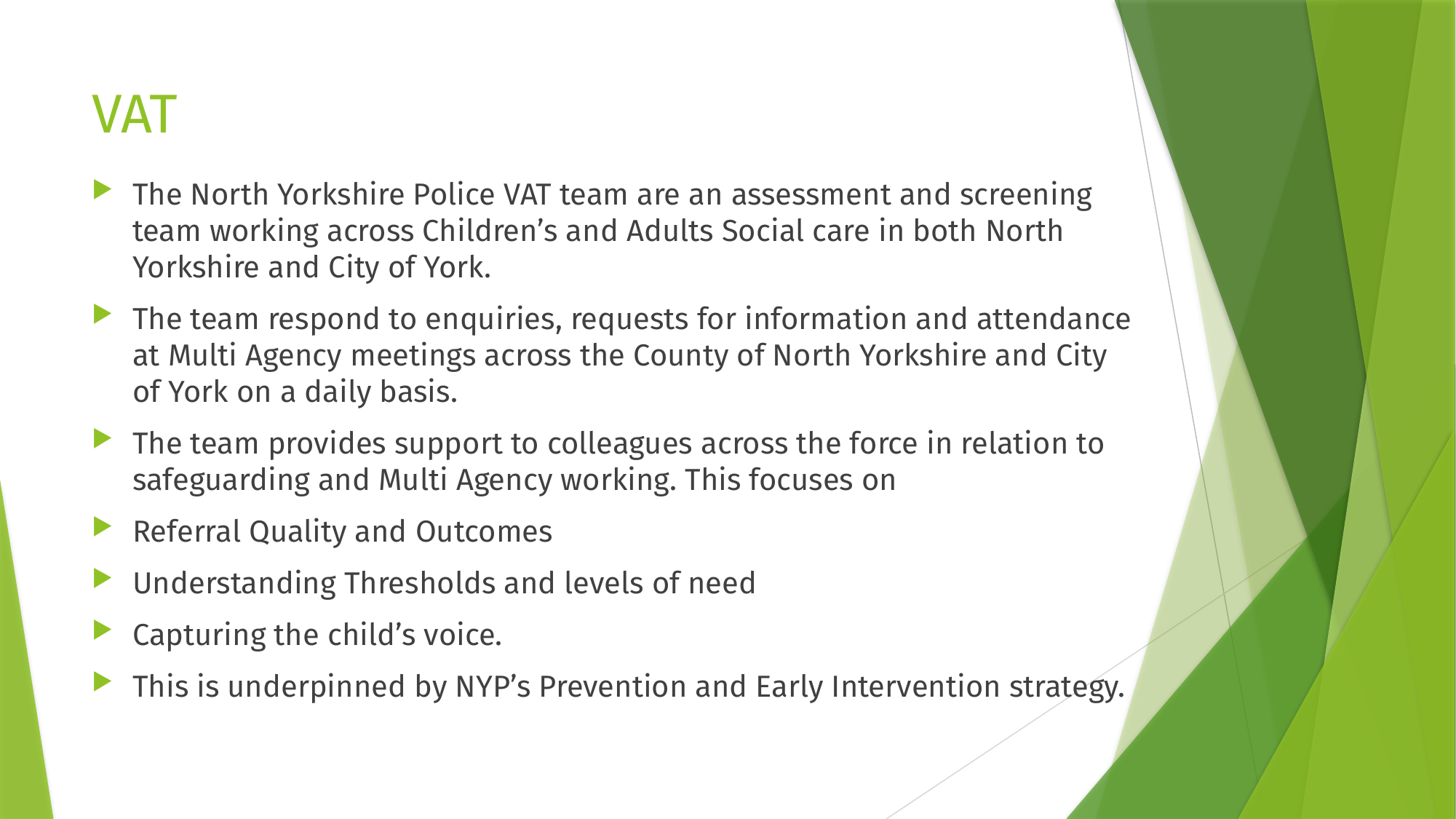

# VAT
The North Yorkshire Police VAT team are an assessment and screening team working across Children’s and Adults Social care in both North Yorkshire and City of York.
The team respond to enquiries, requests for information and attendance at Multi Agency meetings across the County of North Yorkshire and City of York on a daily basis.
The team provides support to colleagues across the force in relation to safeguarding and Multi Agency working. This focuses on
Referral Quality and Outcomes
Understanding Thresholds and levels of need
Capturing the child’s voice.
This is underpinned by NYP’s Prevention and Early Intervention strategy.